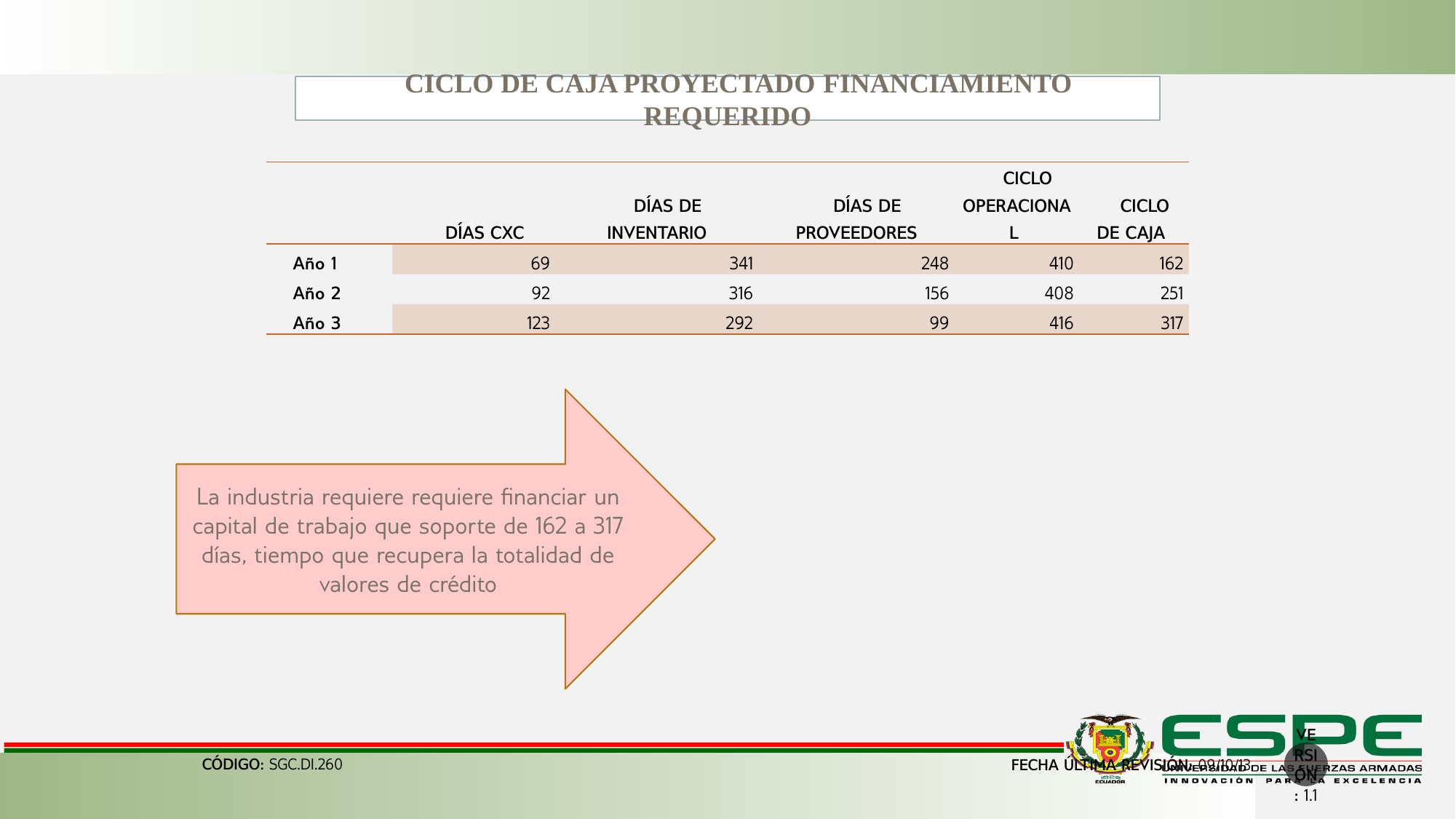

CICLO DE CAJA PROYECTADO FINANCIAMIENTO REQUERIDO
|  | DÍAS CXC | DÍAS DE INVENTARIO | DÍAS DE PROVEEDORES | CICLO OPERACIONAL | CICLO DE CAJA |
| --- | --- | --- | --- | --- | --- |
| Año 1 | 69 | 341 | 248 | 410 | 162 |
| Año 2 | 92 | 316 | 156 | 408 | 251 |
| Año 3 | 123 | 292 | 99 | 416 | 317 |
La industria requiere requiere financiar un capital de trabajo que soporte de 162 a 317 días, tiempo que recupera la totalidad de valores de crédito
VERSIÓN: 1.1
CÓDIGO: SGC.DI.260
FECHA ÚLTIMA REVISIÓN: 09/10/13